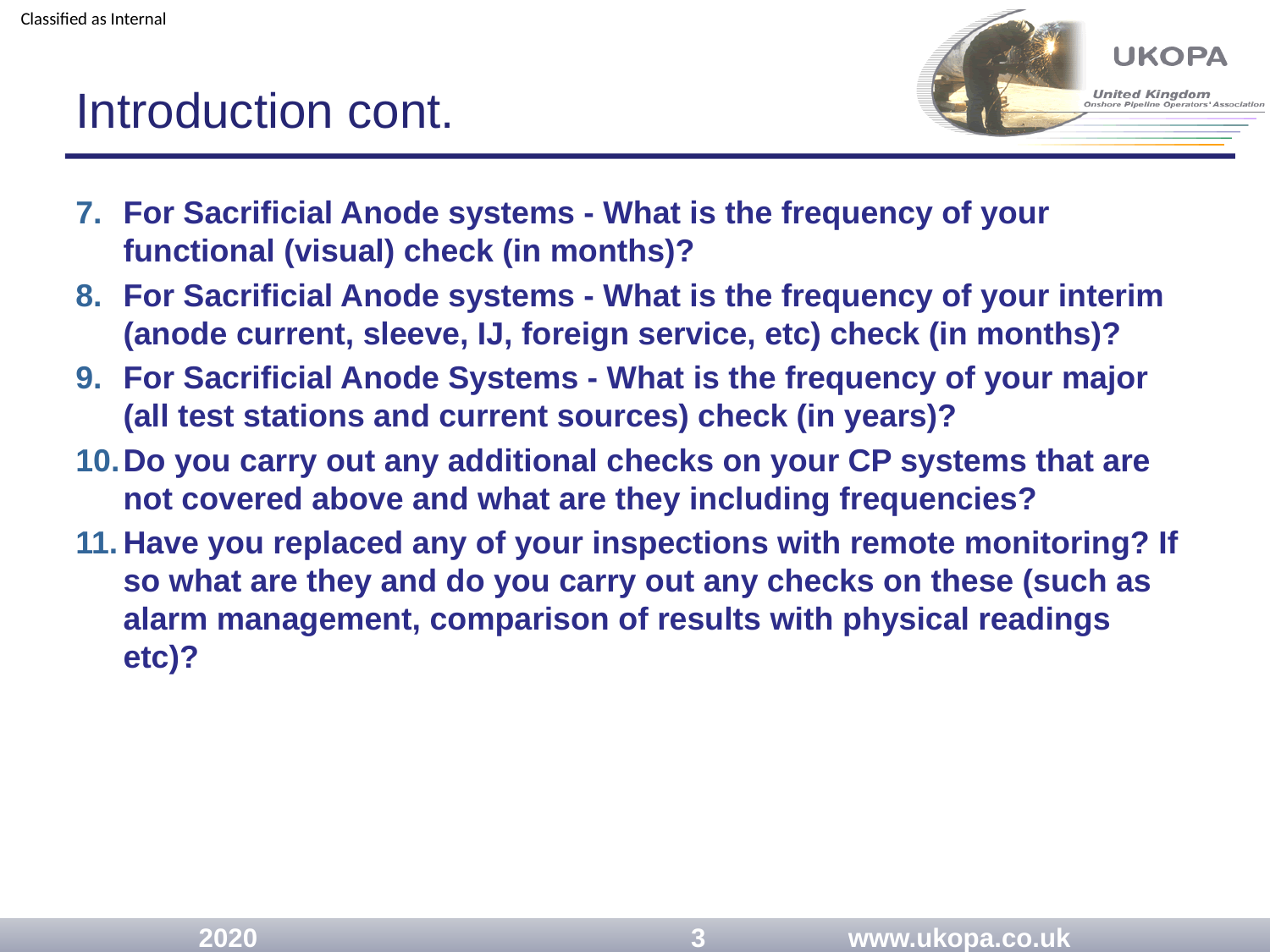

# Introduction cont.
For Sacrificial Anode systems - What is the frequency of your functional (visual) check (in months)?
For Sacrificial Anode systems - What is the frequency of your interim (anode current, sleeve, IJ, foreign service, etc) check (in months)?
For Sacrificial Anode Systems - What is the frequency of your major (all test stations and current sources) check (in years)?
Do you carry out any additional checks on your CP systems that are not covered above and what are they including frequencies?
Have you replaced any of your inspections with remote monitoring? If so what are they and do you carry out any checks on these (such as alarm management, comparison of results with physical readings etc)?